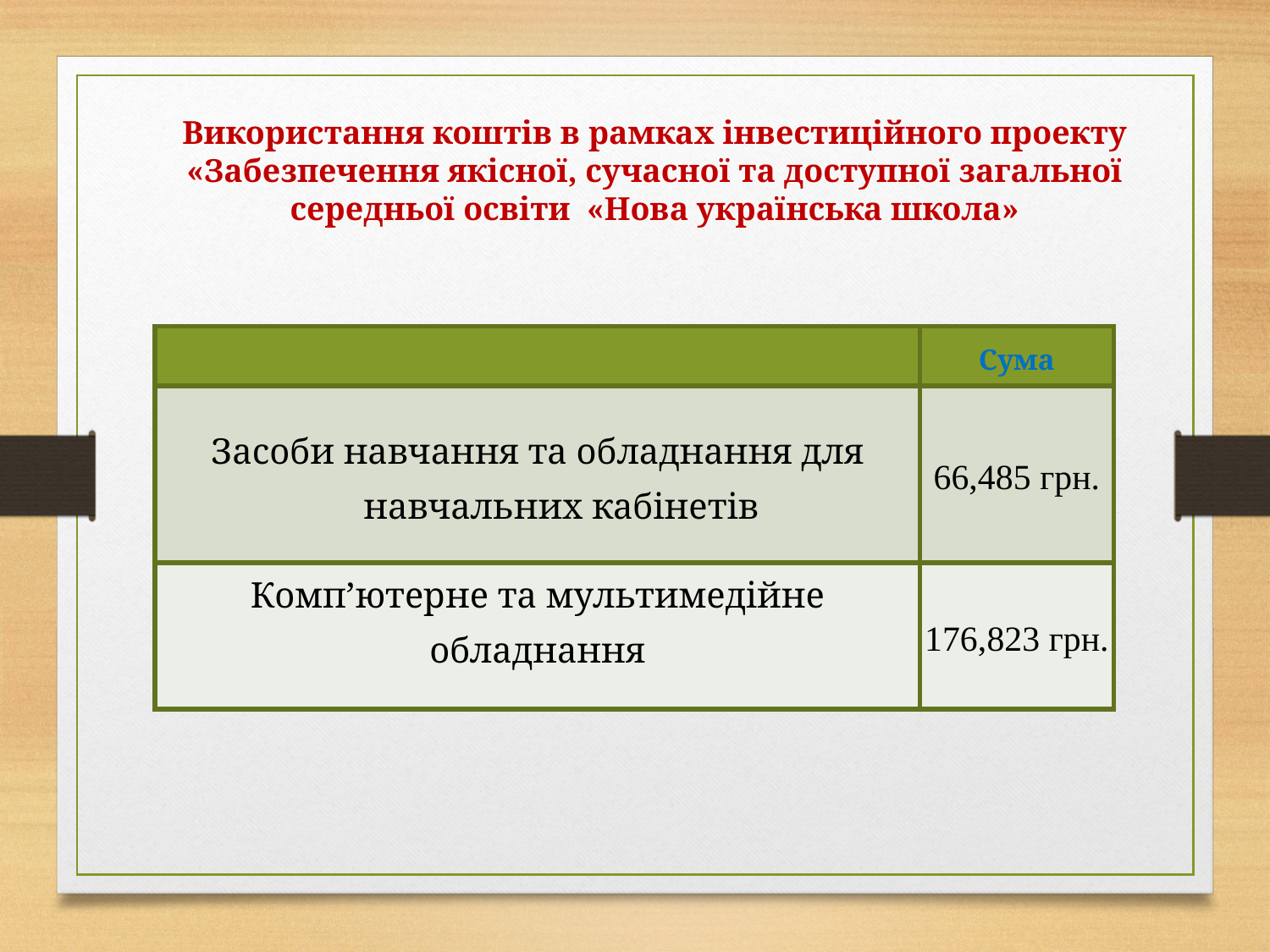

| Місяць | Змістроботи | Термінвиконання | Відповідальний | Форма контролю | Відмітка про виконання |
| --- | --- | --- | --- | --- | --- |
Використання коштів в рамках інвестиційного проекту «Забезпечення якісної, сучасної та доступної загальної середньої освіти  «Нова українська школа»
|  | Сума |
| --- | --- |
| Засоби навчання та обладнання для навчальних кабінетів | 66,485 грн. |
| Комп’ютерне та мультимедійне обладнання | 176,823 грн. |